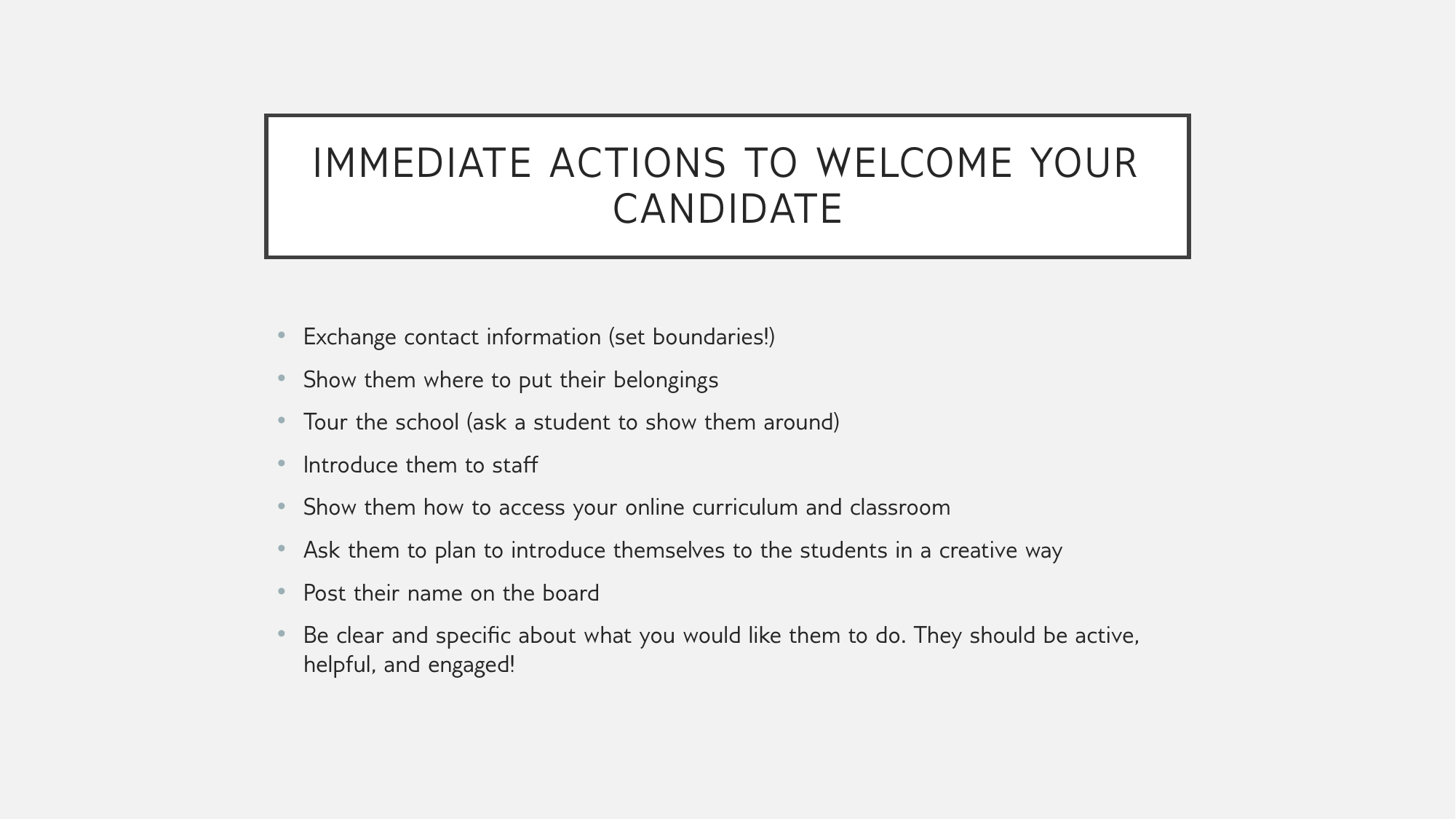

# Immediate actions to welcome your candidate
Exchange contact information (set boundaries!)
Show them where to put their belongings
Tour the school (ask a student to show them around)
Introduce them to staff
Show them how to access your online curriculum and classroom
Ask them to plan to introduce themselves to the students in a creative way
Post their name on the board
Be clear and specific about what you would like them to do. They should be active, helpful, and engaged!